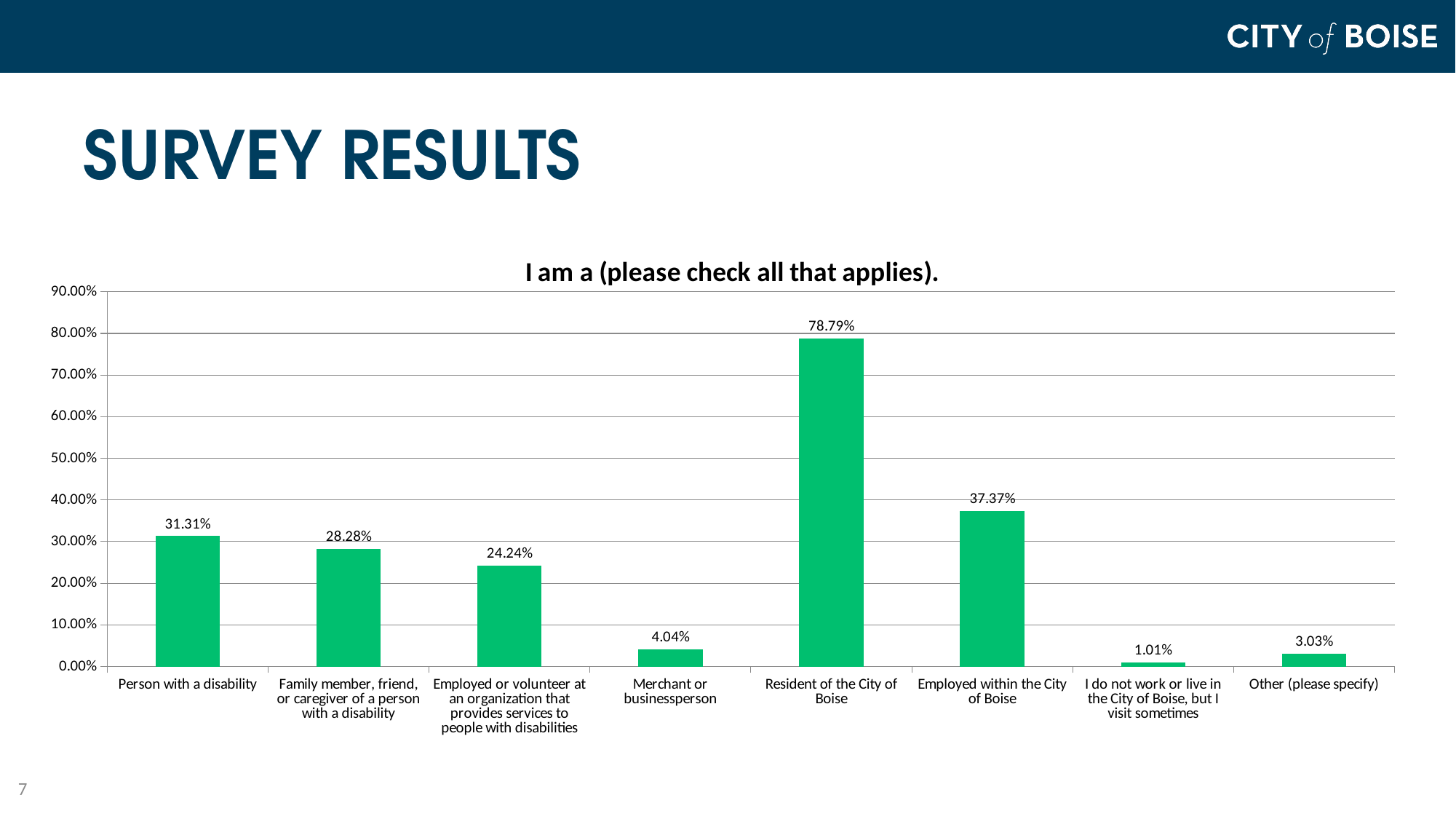

# Survey results

### Chart: I am a (please check all that applies).

| Category | Responses |
|---|---|
| Person with a disability | 0.3131 |
| Family member, friend, or caregiver of a person with a disability | 0.2828 |
| Employed or volunteer at an organization that provides services to people with disabilities | 0.2424 |
| Merchant or businessperson | 0.0404 |
| Resident of the City of Boise | 0.7879 |
| Employed within the City of Boise | 0.3737 |
| I do not work or live in the City of Boise, but I visit sometimes | 0.0101 |
| Other (please specify) | 0.0303 |
7